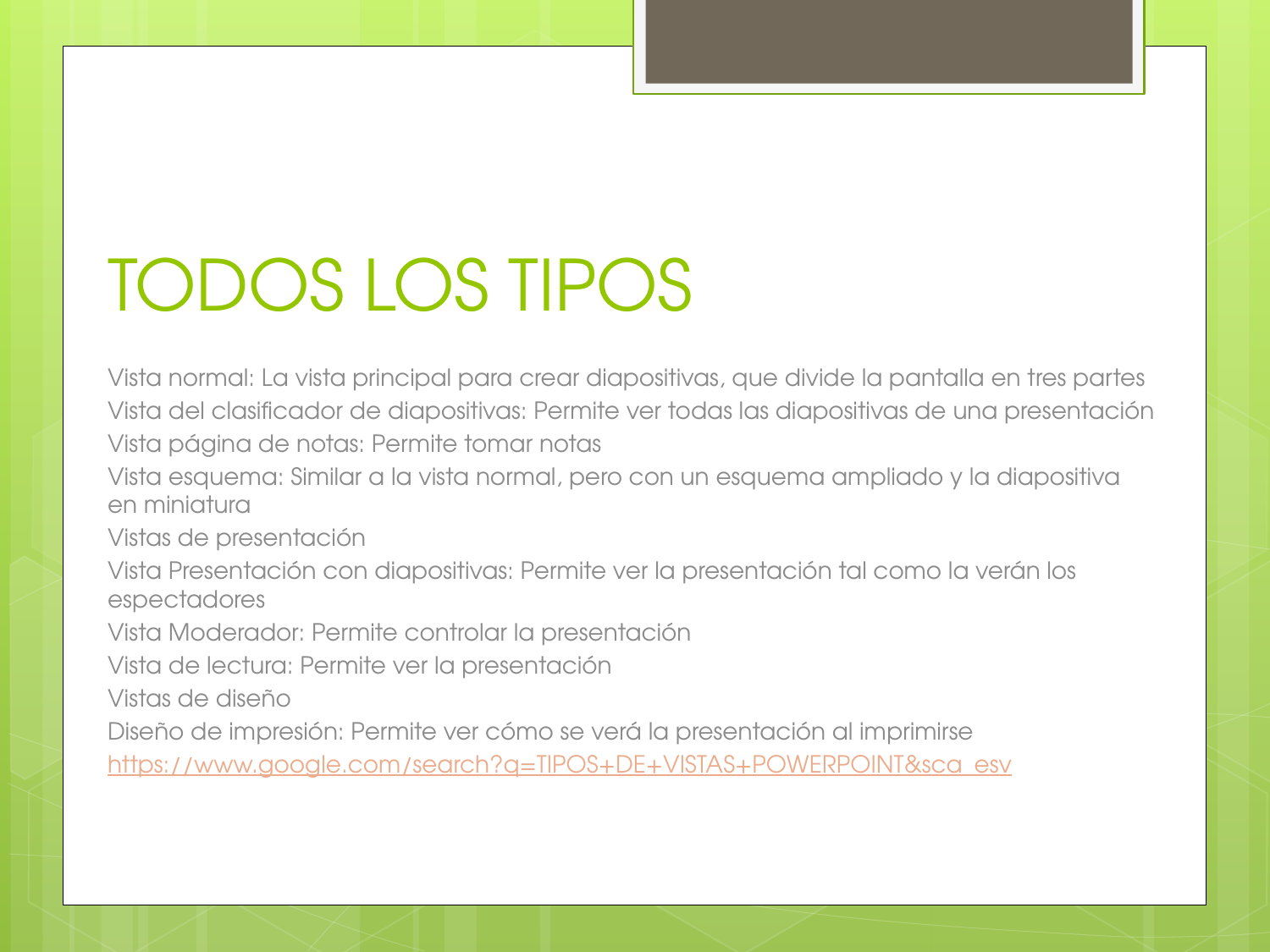

# TODOS LOS TIPOS
Vista normal: La vista principal para crear diapositivas, que divide la pantalla en tres partes
Vista del clasificador de diapositivas: Permite ver todas las diapositivas de una presentación
Vista página de notas: Permite tomar notas
Vista esquema: Similar a la vista normal, pero con un esquema ampliado y la diapositiva en miniatura
Vistas de presentación
Vista Presentación con diapositivas: Permite ver la presentación tal como la verán los espectadores
Vista Moderador: Permite controlar la presentación
Vista de lectura: Permite ver la presentación
Vistas de diseño
Diseño de impresión: Permite ver cómo se verá la presentación al imprimirse
https://www.google.com/search?q=TIPOS+DE+VISTAS+POWERPOINT&sca_esv